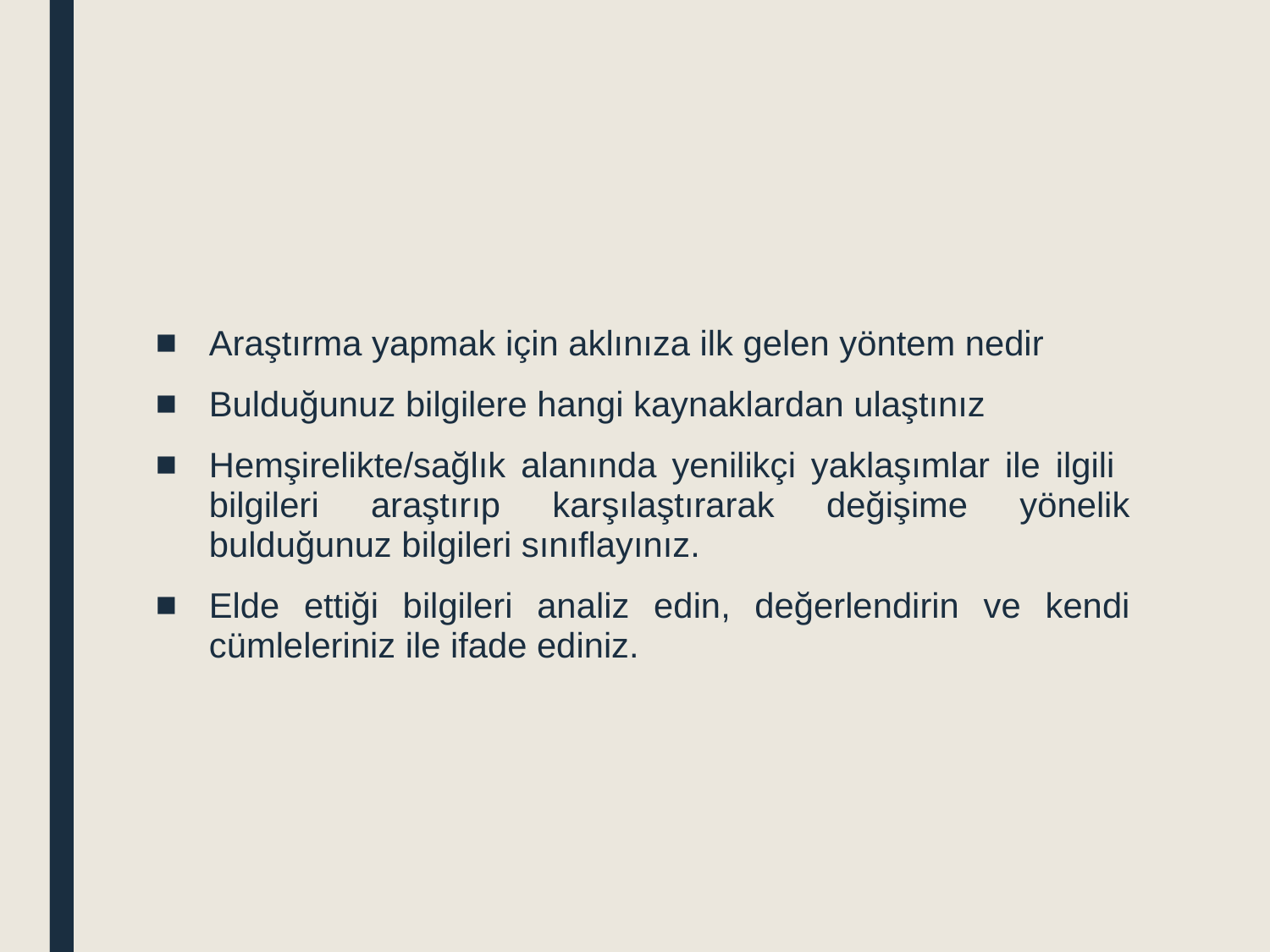

#
Araştırma yapmak için aklınıza ilk gelen yöntem nedir
Bulduğunuz bilgilere hangi kaynaklardan ulaştınız
Hemşirelikte/sağlık alanında yenilikçi yaklaşımlar ile ilgili  bilgileri araştırıp karşılaştırarak değişime yönelik bulduğunuz bilgileri sınıflayınız.
Elde ettiği bilgileri analiz edin, değerlendirin ve kendi cümleleriniz ile ifade ediniz.